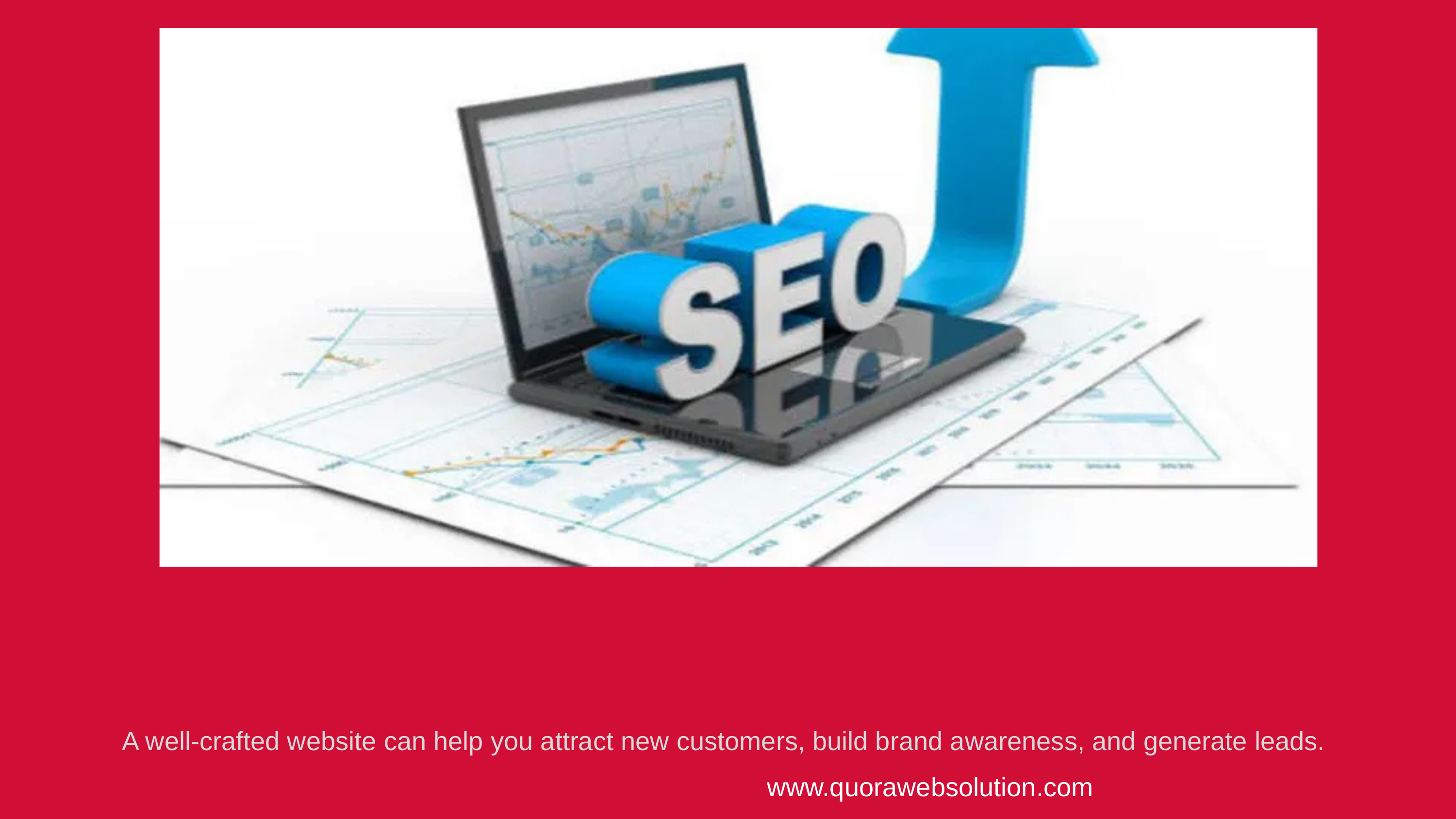

A well-crafted website can help you attract new customers, build brand awareness, and generate leads.

www.quorawebsolution.com